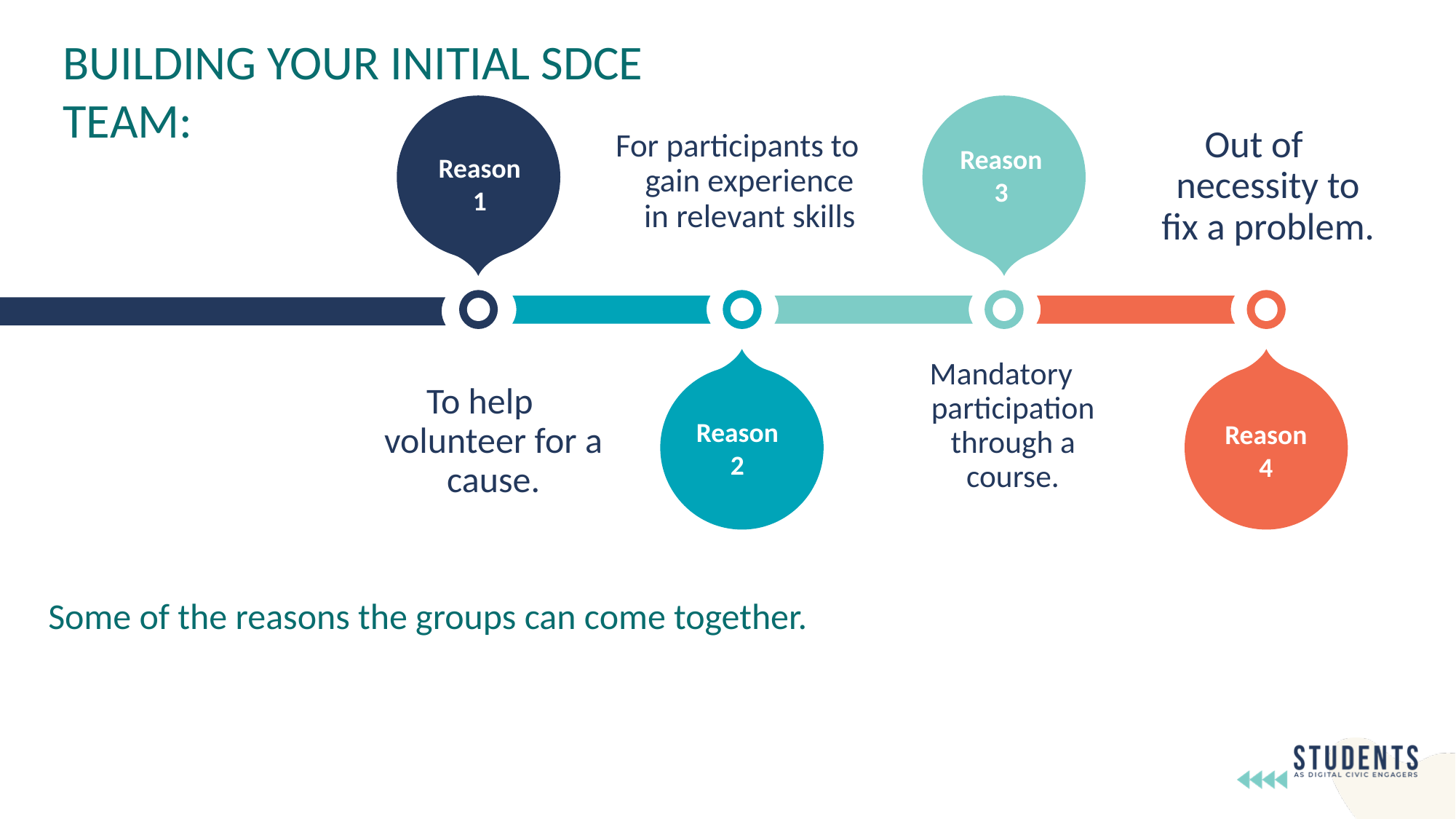

BUILDING YOUR INITIAL SDCE TEAM:
Out of necessity to fix a problem.

For participants to gain experience in relevant skills

Reason
3
Reason
1
Mandatory participation through a course.

To help volunteer for a cause.

Reason
2
Reason
4
Some of the reasons the groups can come together.